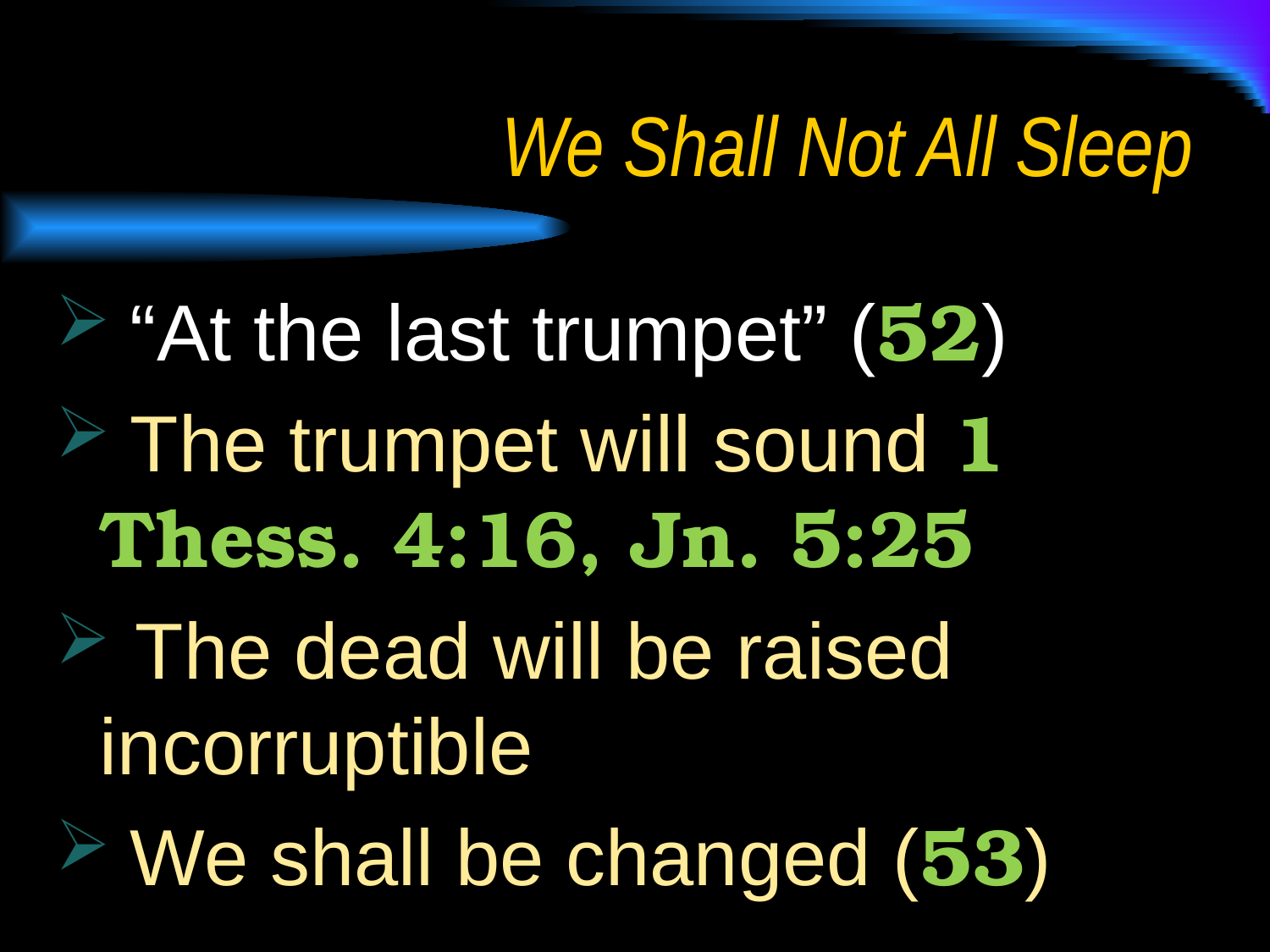

# We Shall Not All Sleep
 “At the last trumpet” (52)
 The trumpet will sound 1 Thess. 4:16, Jn. 5:25
 The dead will be raised incorruptible
 We shall be changed (53)